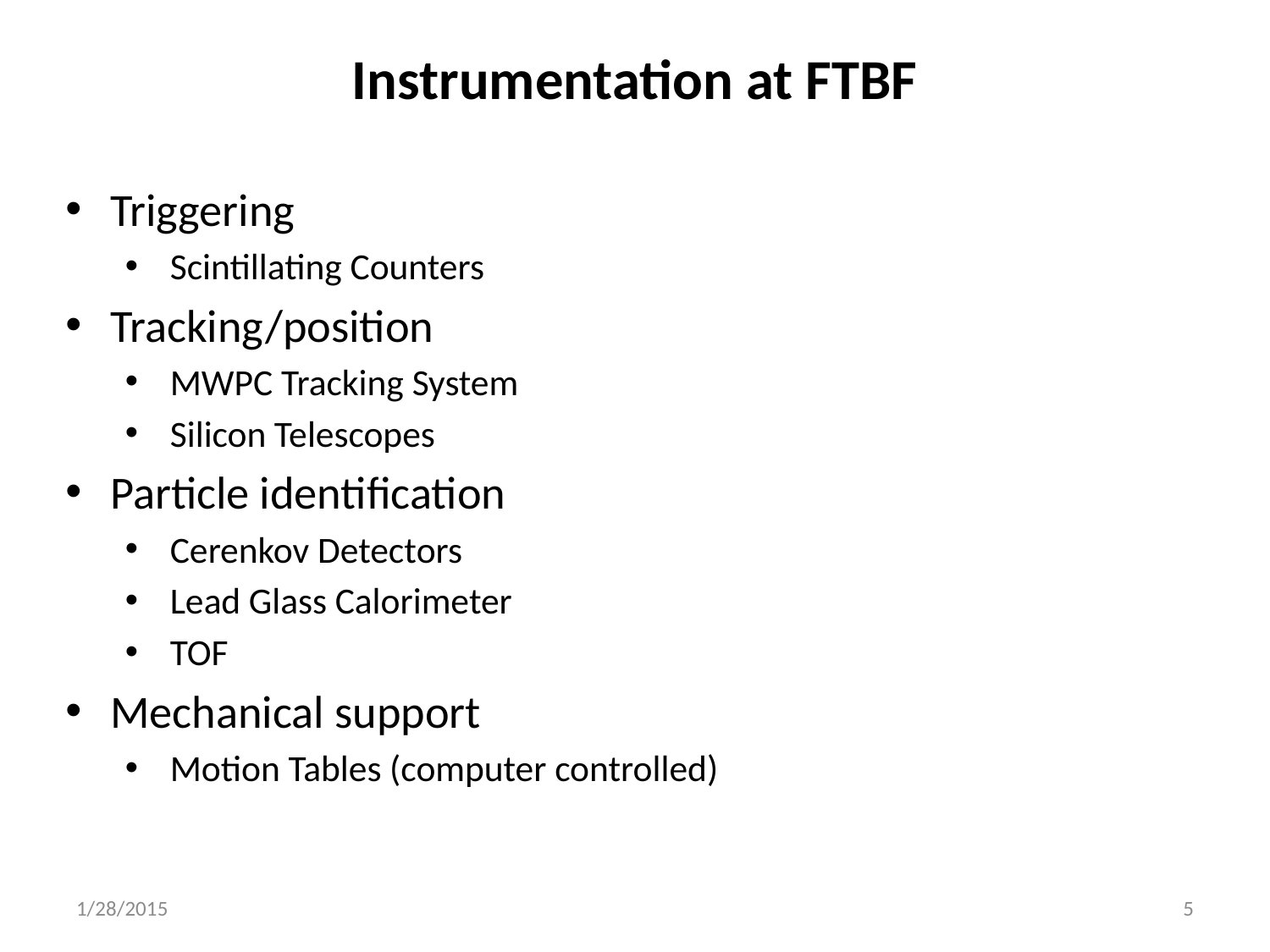

# Instrumentation at FTBF
Triggering
Scintillating Counters
Tracking/position
MWPC Tracking System
Silicon Telescopes
Particle identification
Cerenkov Detectors
Lead Glass Calorimeter
TOF
Mechanical support
Motion Tables (computer controlled)

1/28/2015
5